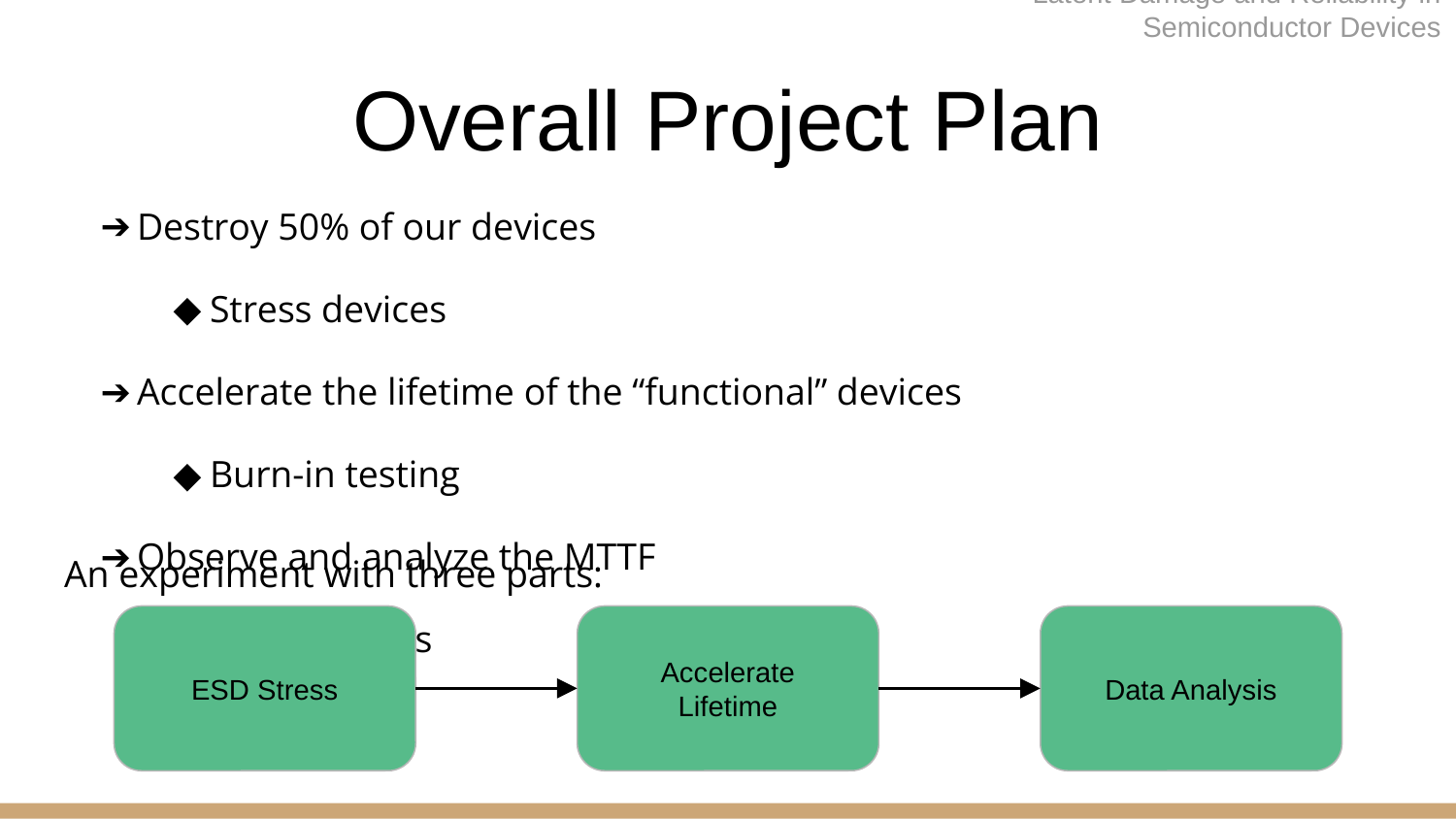

Latent Damage and Reliability in Semiconductor Devices
# Overall Project Plan
Destroy 50% of our devices
Stress devices
Accelerate the lifetime of the “functional” devices
Burn-in testing
Observe and analyze the MTTF
Data analysis

An experiment with three parts:

ESD Stress
Accelerate Lifetime
Data Analysis